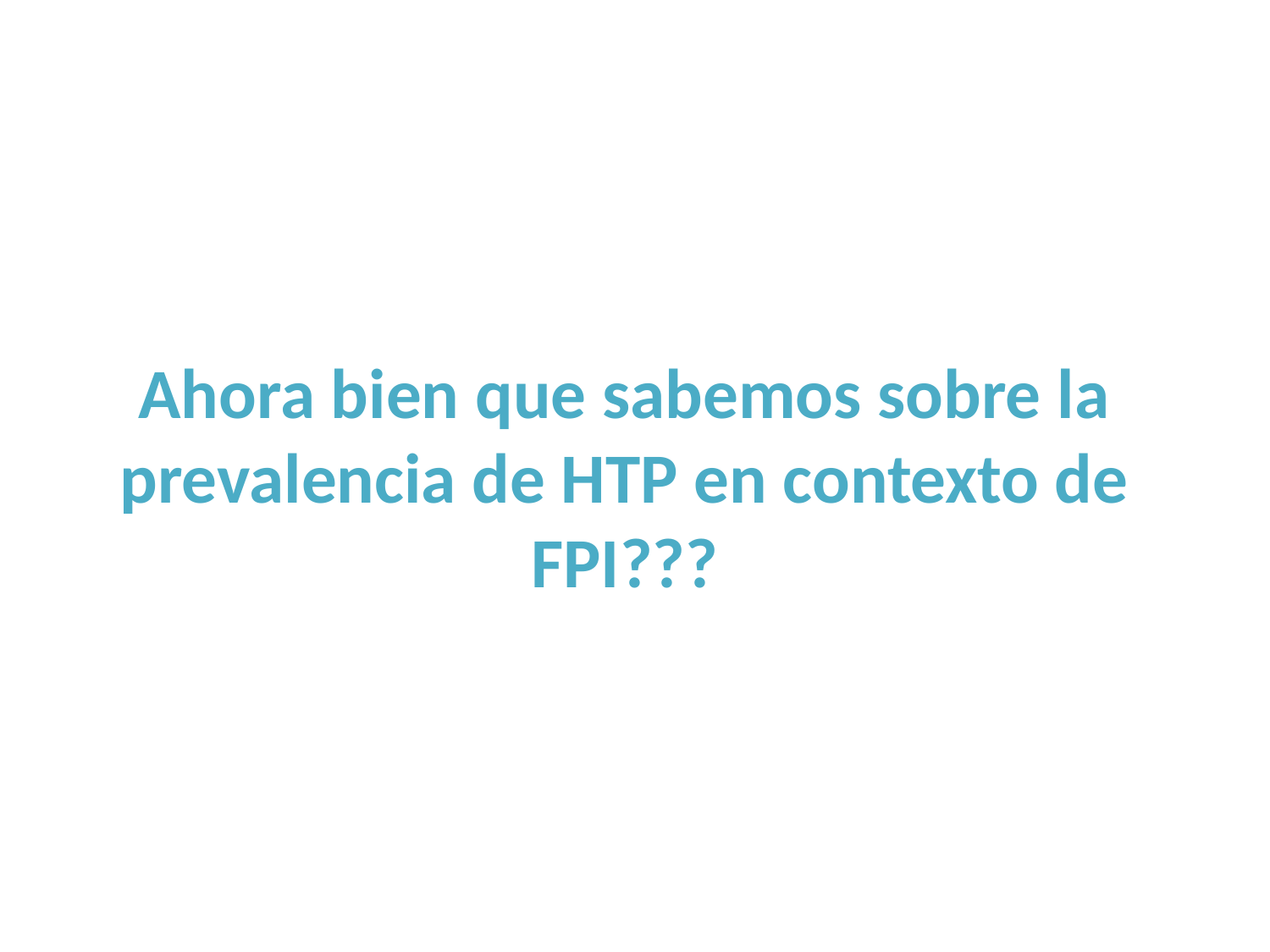

#
Ahora bien que sabemos sobre la prevalencia de HTP en contexto de FPI???